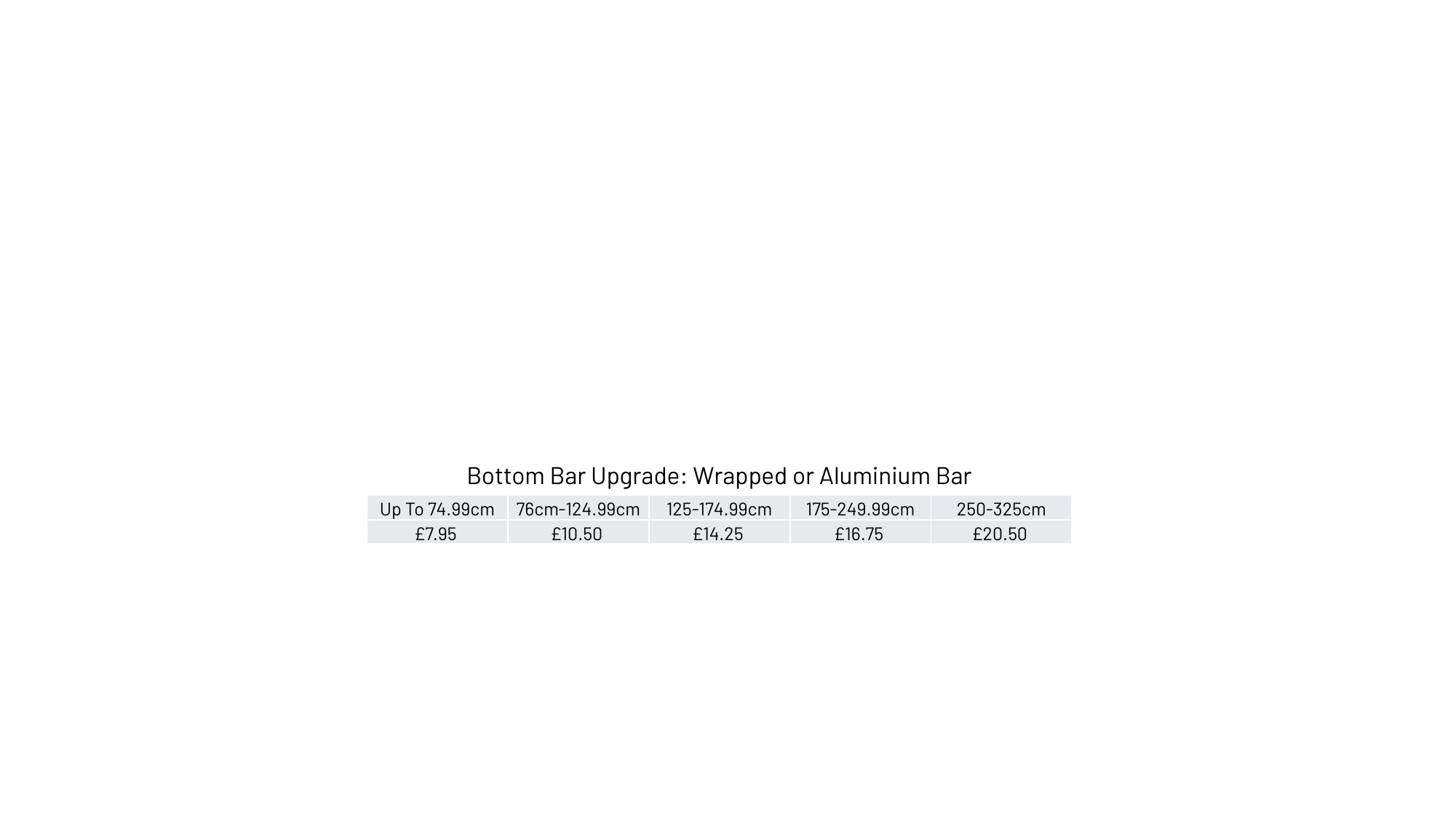

#
Bottom Bar Upgrade: Wrapped or Aluminium Bar
| Up To 74.99cm | 76cm-124.99cm | 125-174.99cm | 175-249.99cm | 250-325cm |
| --- | --- | --- | --- | --- |
| £7.95 | £10.50 | £14.25 | £16.75 | £20.50 |